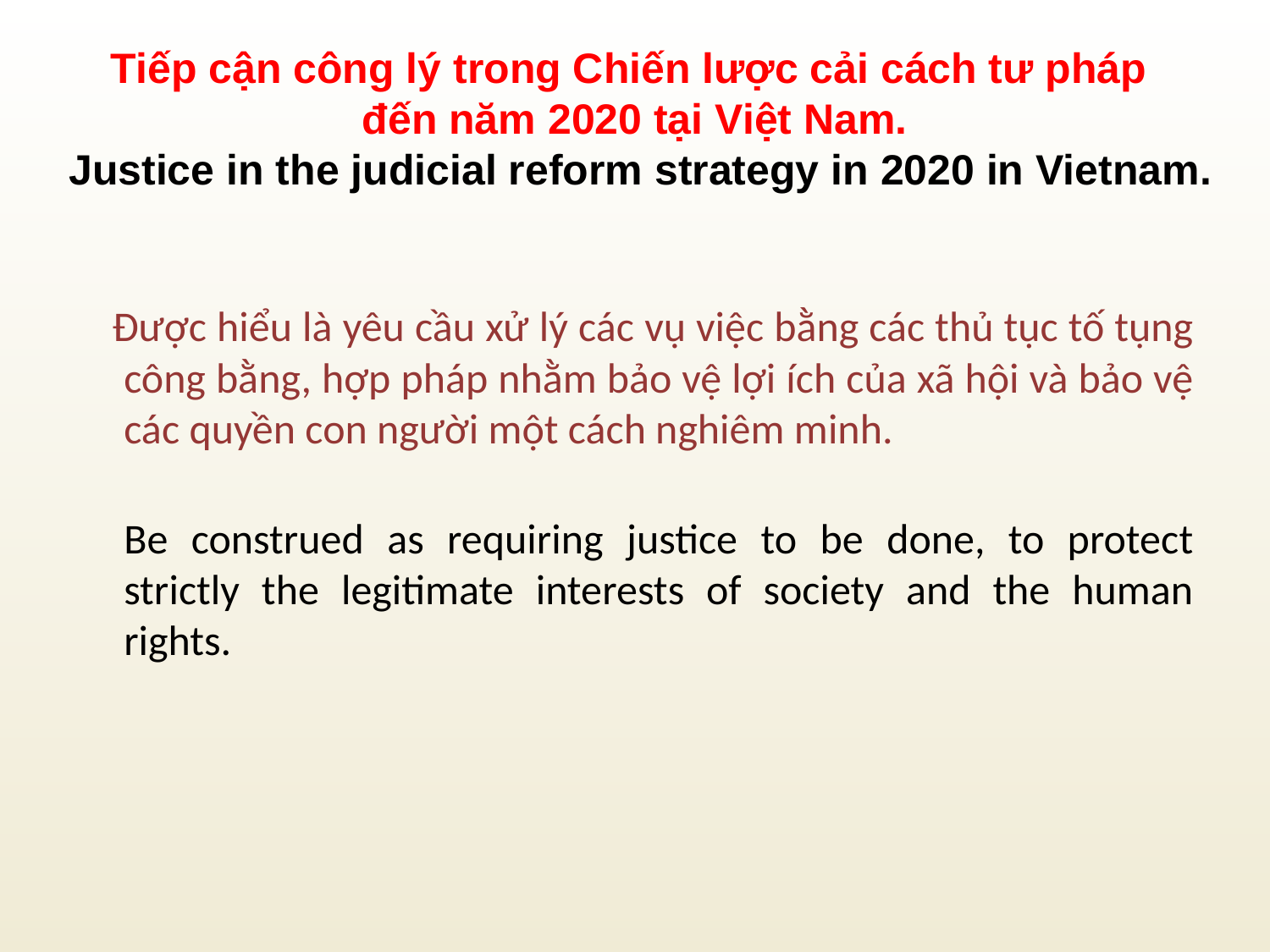

# Tiếp cận công lý trong Chiến lược cải cách tư pháp đến năm 2020 tại Việt Nam. Justice in the judicial reform strategy in 2020 in Vietnam.
   Được hiểu là yêu cầu xử lý các vụ việc bằng các thủ tục tố tụng công bằng, hợp pháp nhằm bảo vệ lợi ích của xã hội và bảo vệ các quyền con người một cách nghiêm minh.
Be construed as requiring justice to be done, to protect strictly the legitimate interests of society and the human rights.